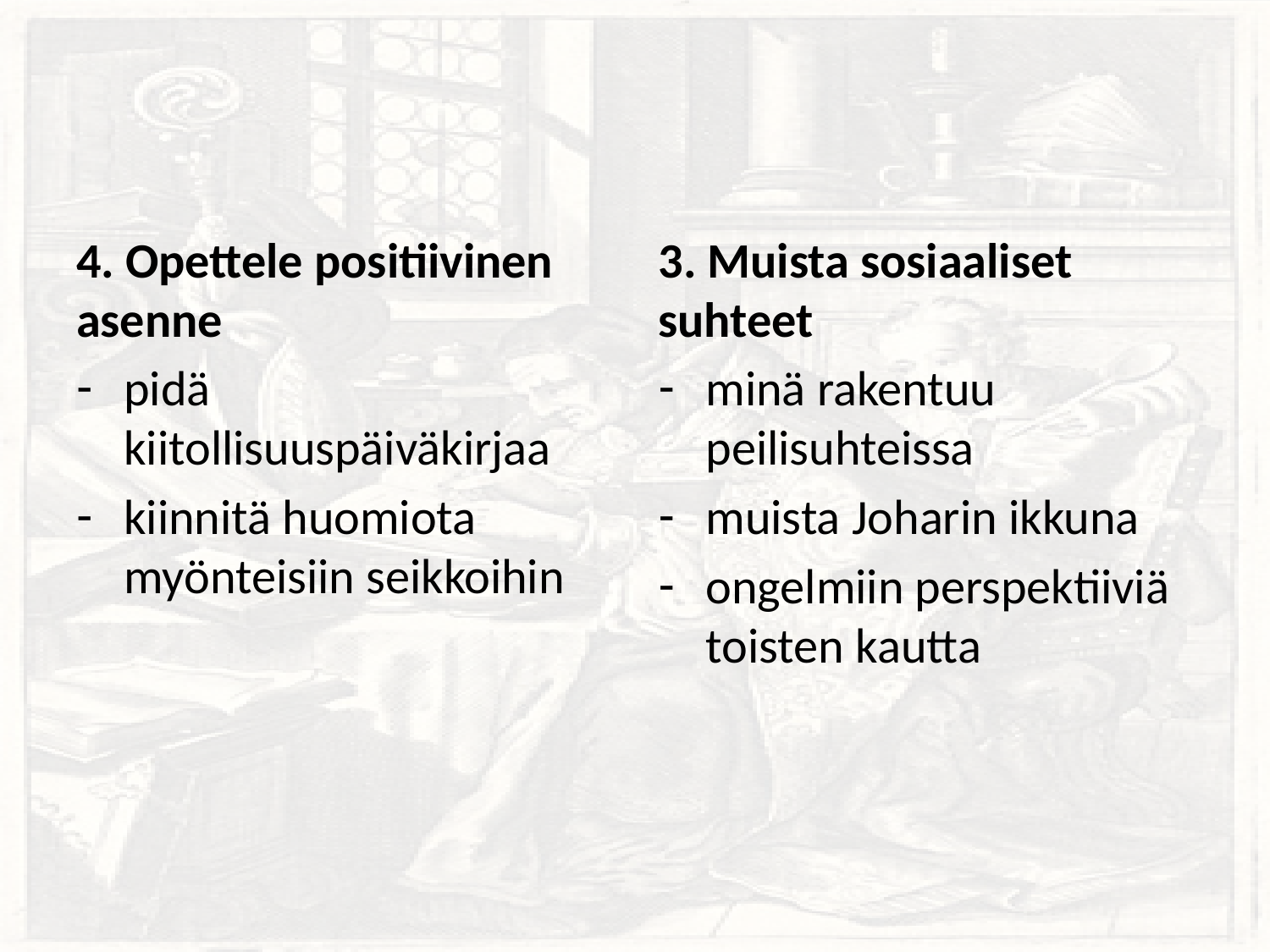

#
4. Opettele positiivinen asenne
pidä kiitollisuuspäiväkirjaa
kiinnitä huomiota myönteisiin seikkoihin
3. Muista sosiaaliset suhteet
minä rakentuu peilisuhteissa
muista Joharin ikkuna
ongelmiin perspektiiviä toisten kautta